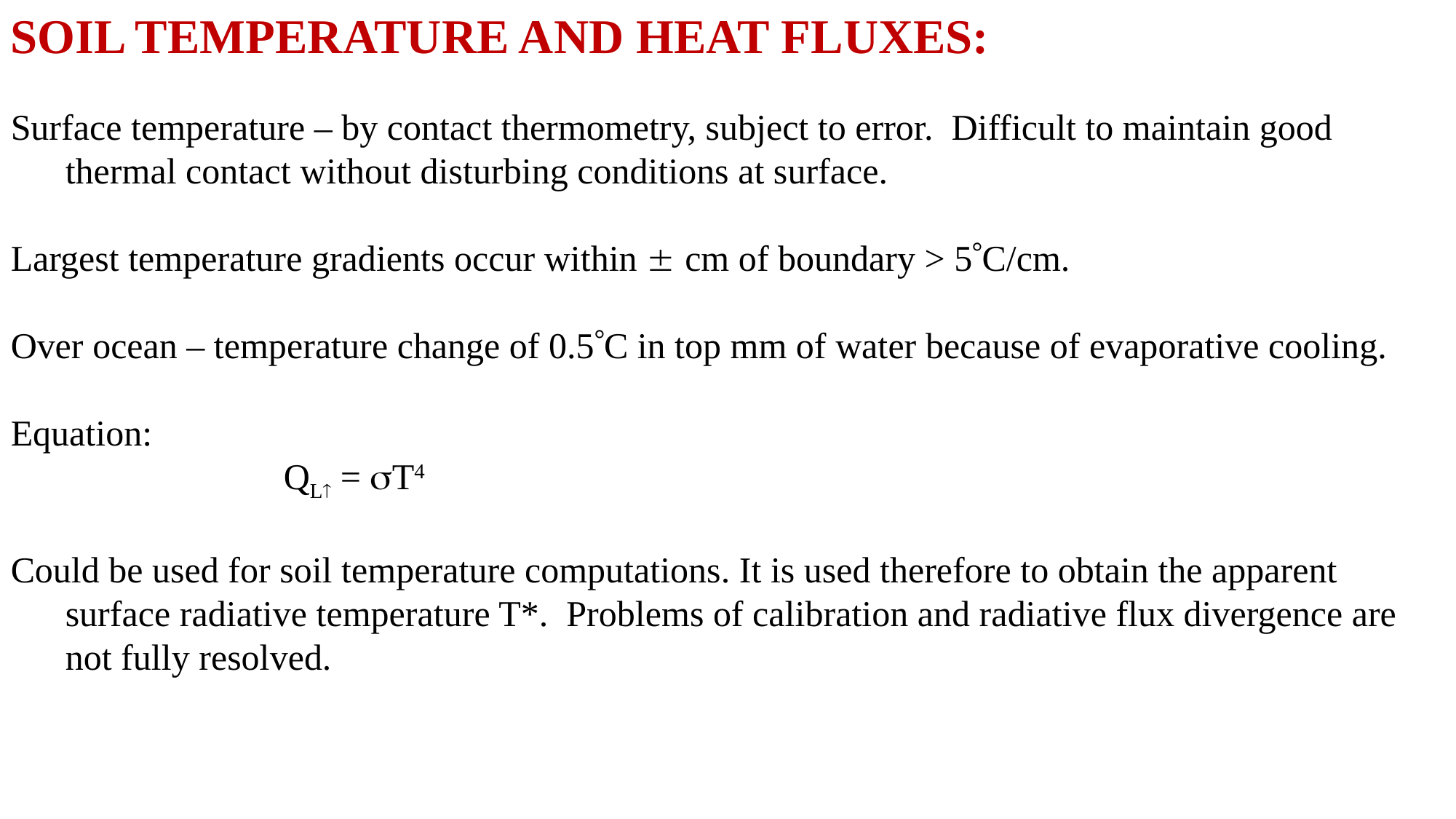

SOIL TEMPERATURE AND HEAT FLUXES:

Surface temperature – by contact thermometry, subject to error.  Difficult to maintain good thermal contact without disturbing conditions at surface.

Largest temperature gradients occur within ± cm of boundary > 5°C/cm.

Over ocean – temperature change of 0.5°C in top mm of water because of evaporative cooling.

Equation:
			QL↑ = σT4

Could be used for soil temperature computations. It is used therefore to obtain the apparent surface radiative temperature T*.  Problems of calibration and radiative flux divergence are not fully resolved.